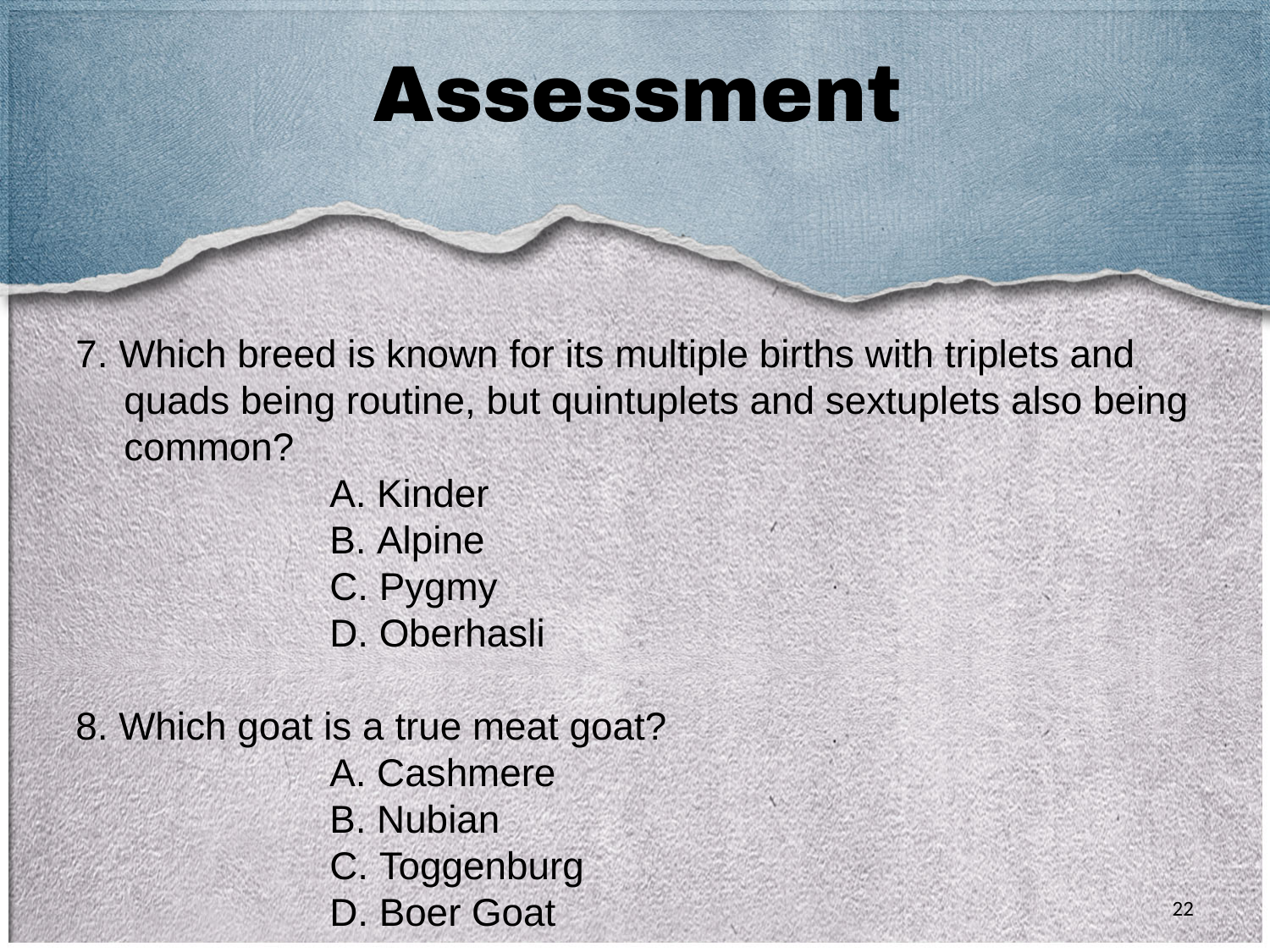

Assessment

7. Which breed is known for its multiple births with triplets and quads being routine, but quintuplets and sextuplets also being common?
		A. Kinder
		B. Alpine
		C. Pygmy
		D. Oberhasli

8. Which goat is a true meat goat?
		A. Cashmere
		B. Nubian
		C. Toggenburg
		D. Boer Goat

22